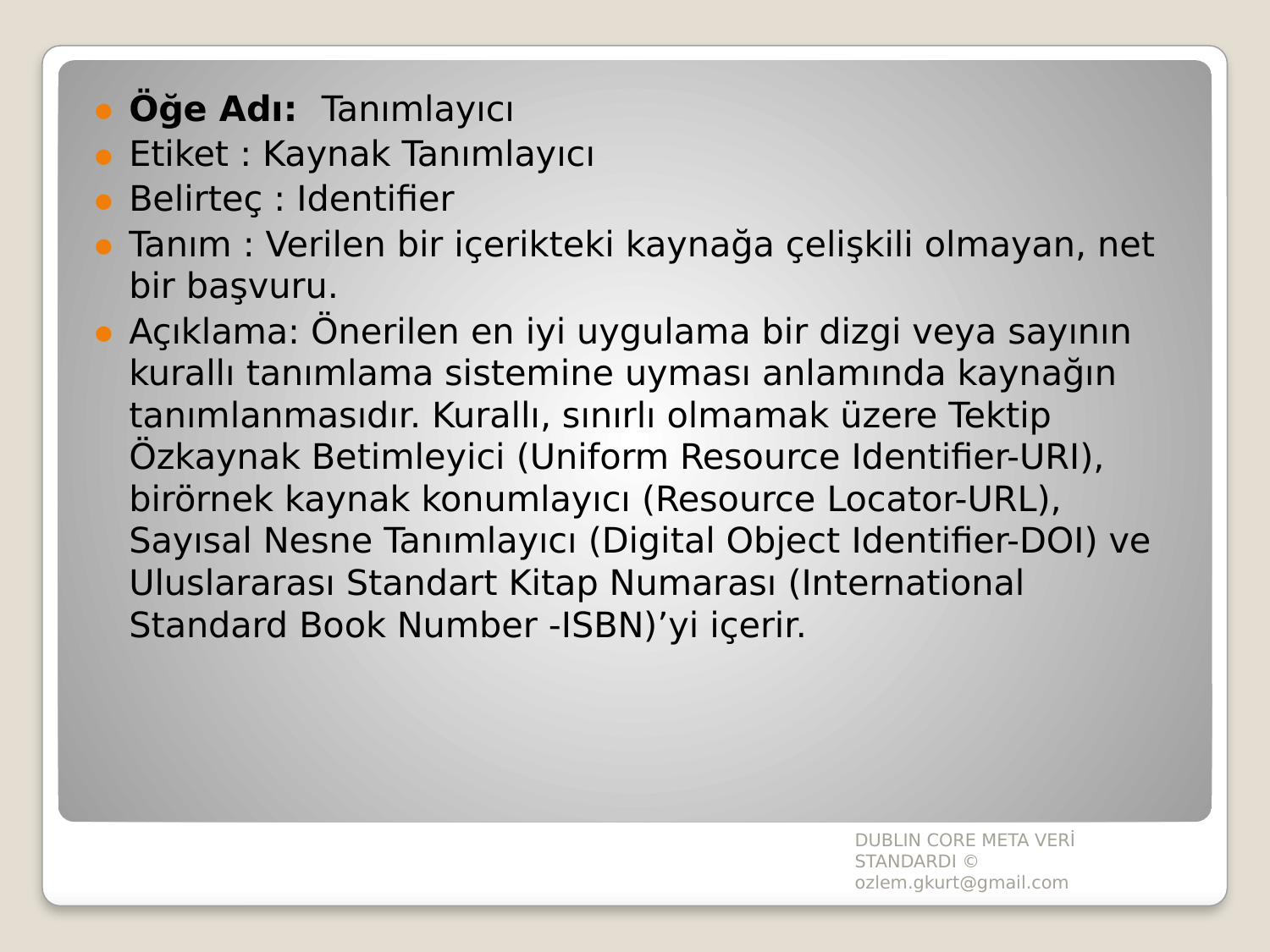

Öğe Adı:  Tanımlayıcı
Etiket : Kaynak Tanımlayıcı
Belirteç : Identifier
Tanım : Verilen bir içerikteki kaynağa çelişkili olmayan, net bir başvuru.
Açıklama: Önerilen en iyi uygulama bir dizgi veya sayının kurallı tanımlama sistemine uyması anlamında kaynağın tanımlanmasıdır. Kurallı, sınırlı olmamak üzere Tektip Özkaynak Betimleyici (Uniform Resource Identifier-URI), birörnek kaynak konumlayıcı (Resource Locator-URL), Sayısal Nesne Tanımlayıcı (Digital Object Identifier-DOI) ve Uluslararası Standart Kitap Numarası (International Standard Book Number -ISBN)’yi içerir.

DUBLIN CORE META VERİ STANDARDI © ozlem.gkurt@gmail.com